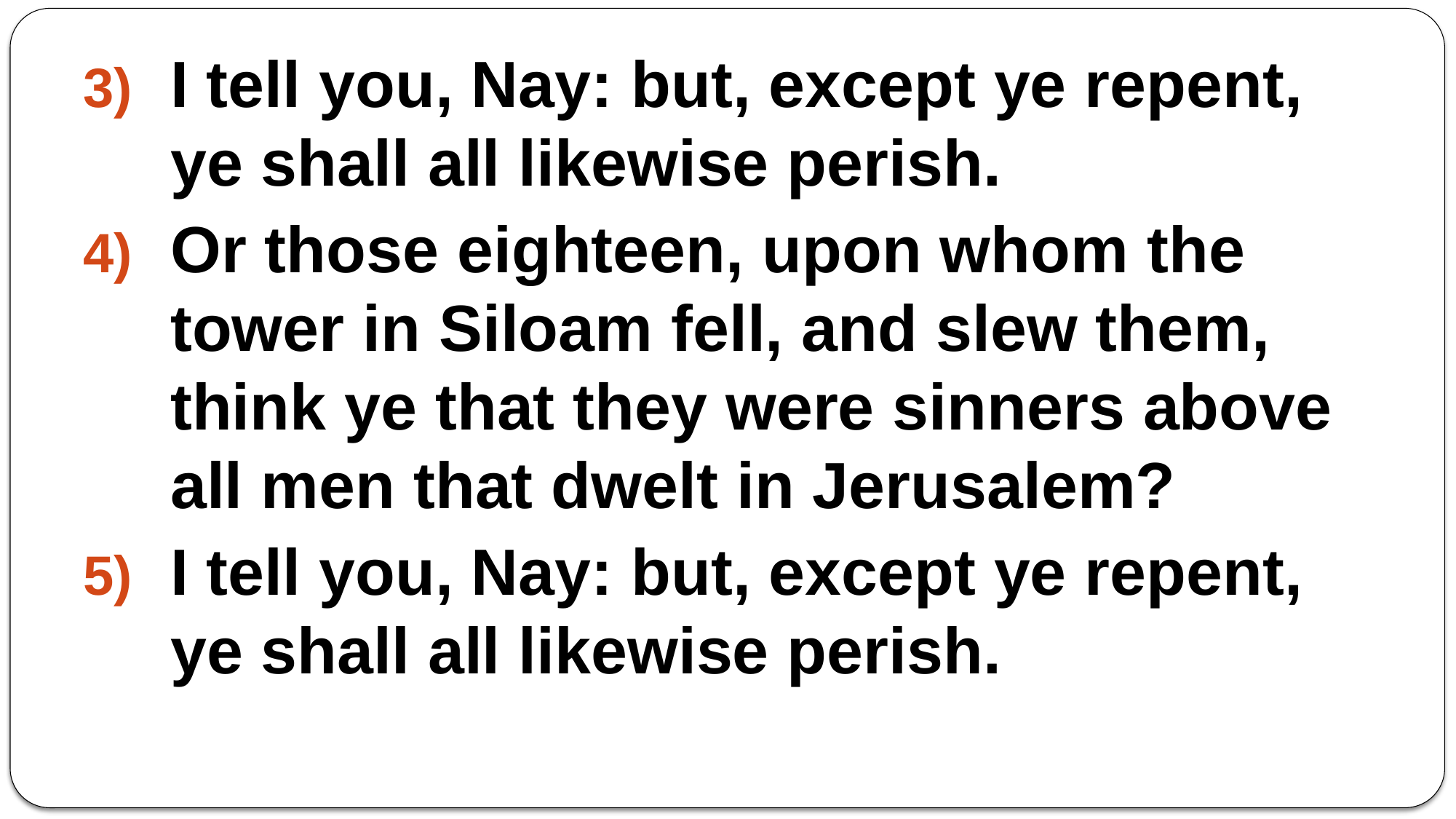

I tell you, Nay: but, except ye repent, ye shall all likewise perish.
Or those eighteen, upon whom the tower in Siloam fell, and slew them, think ye that they were sinners above all men that dwelt in Jerusalem?
I tell you, Nay: but, except ye repent, ye shall all likewise perish.